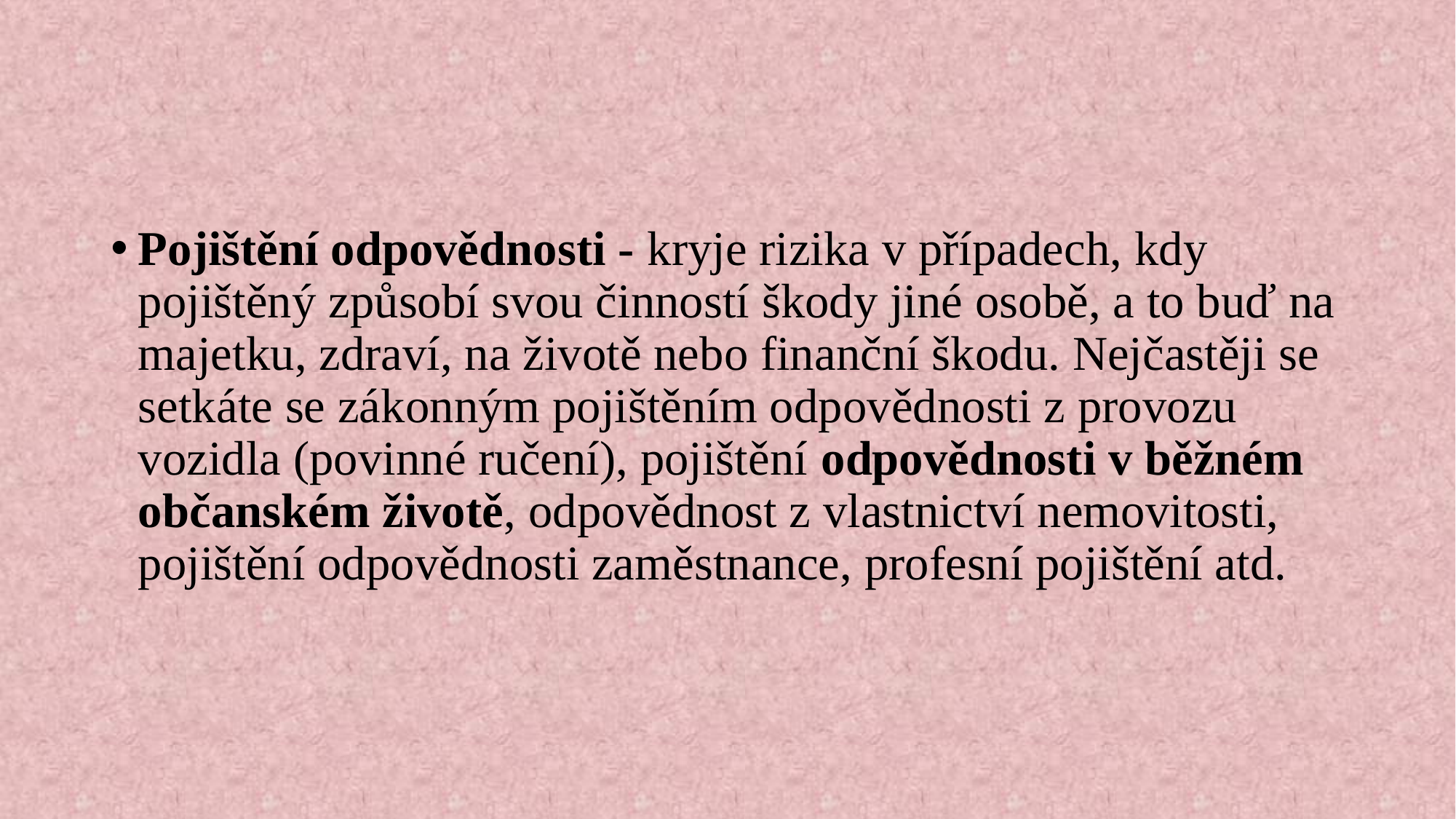

#
Pojištění odpovědnosti - kryje rizika v případech, kdy pojištěný způsobí svou činností škody jiné osobě, a to buď na majetku, zdraví, na životě nebo finanční škodu. Nejčastěji se setkáte se zákonným pojištěním odpovědnosti z provozu vozidla (povinné ručení), pojištění odpovědnosti v běžném občanském životě, odpovědnost z vlastnictví nemovitosti, pojištění odpovědnosti zaměstnance, profesní pojištění atd.